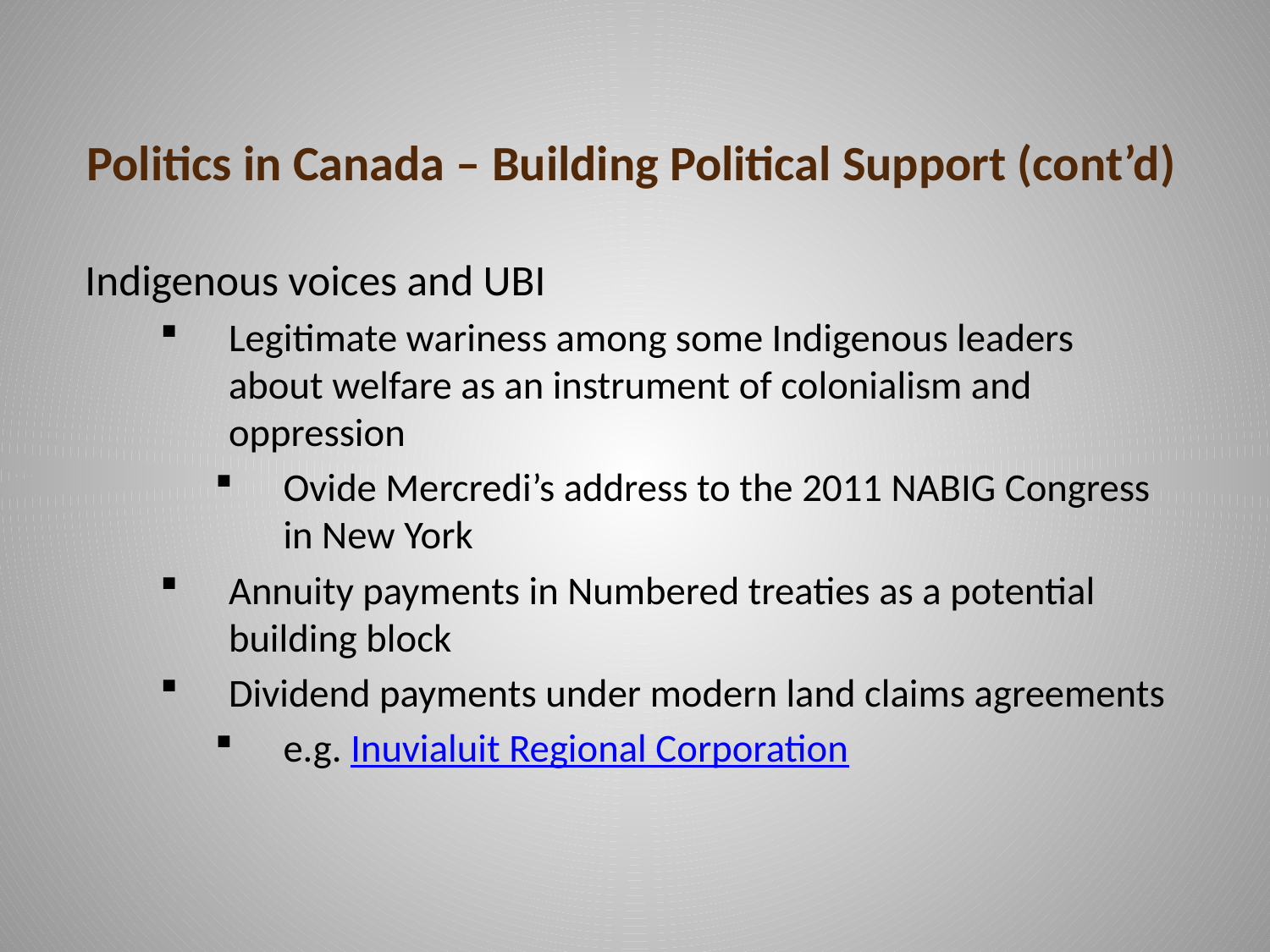

# Politics in Canada – Building Political Support (cont’d)

Indigenous voices and UBI
Legitimate wariness among some Indigenous leaders about welfare as an instrument of colonialism and oppression
Ovide Mercredi’s address to the 2011 NABIG Congress in New York
Annuity payments in Numbered treaties as a potential building block
Dividend payments under modern land claims agreements
e.g. Inuvialuit Regional Corporation